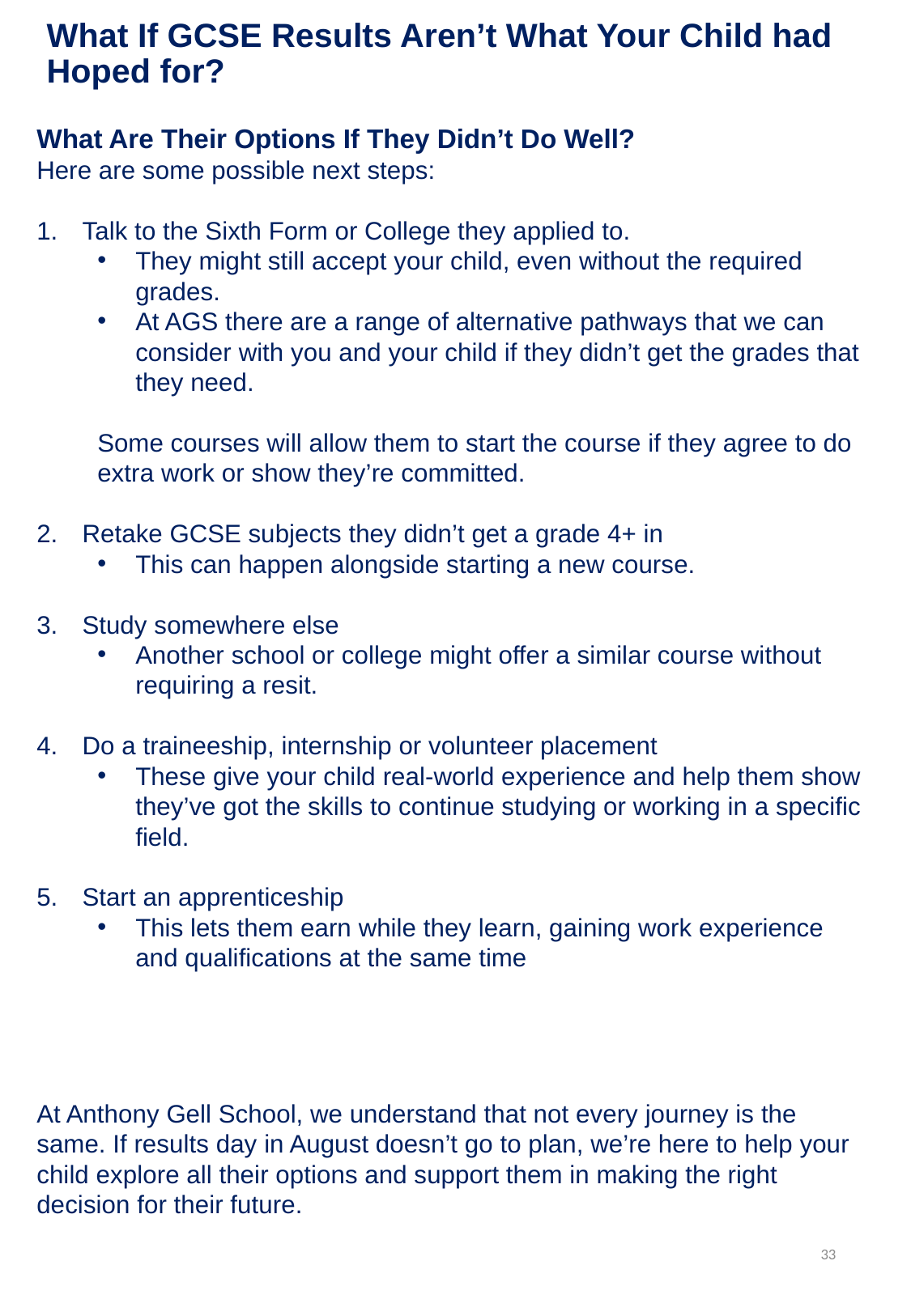

# What If GCSE Results Aren’t What Your Child had Hoped for?
What Are Their Options If They Didn’t Do Well?
Here are some possible next steps:

Talk to the Sixth Form or College they applied to.
They might still accept your child, even without the required grades.
At AGS there are a range of alternative pathways that we can consider with you and your child if they didn’t get the grades that they need.

Some courses will allow them to start the course if they agree to do extra work or show they’re committed.

Retake GCSE subjects they didn’t get a grade 4+ in
This can happen alongside starting a new course.

Study somewhere else
Another school or college might offer a similar course without requiring a resit.

Do a traineeship, internship or volunteer placement
These give your child real-world experience and help them show they’ve got the skills to continue studying or working in a specific field.

Start an apprenticeship
This lets them earn while they learn, gaining work experience and qualifications at the same time
At Anthony Gell School, we understand that not every journey is the same. If results day in August doesn’t go to plan, we’re here to help your child explore all their options and support them in making the right decision for their future.
33